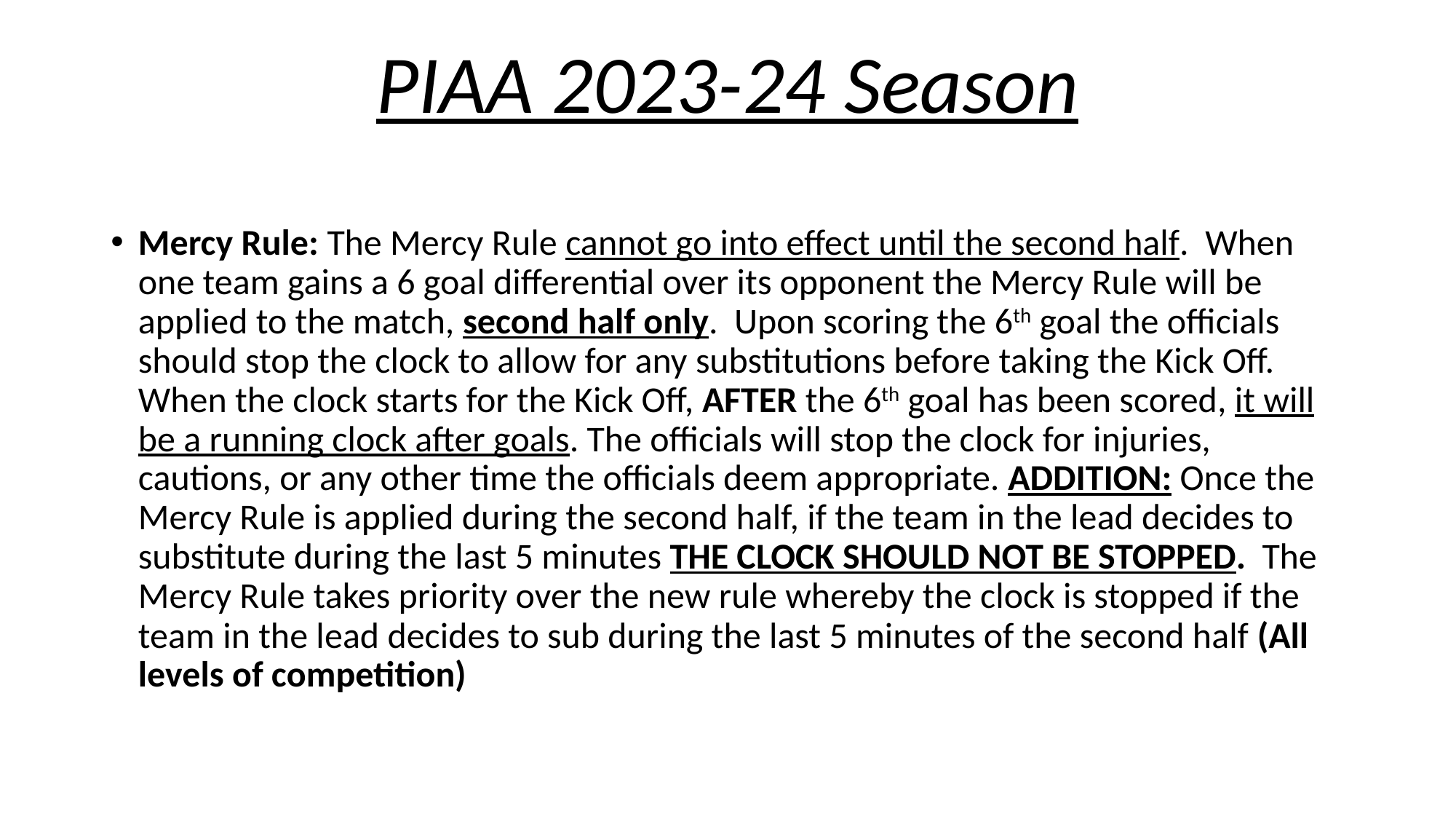

# PIAA 2023-24 Season

Mercy Rule: The Mercy Rule cannot go into effect until the second half.  When one team gains a 6 goal differential over its opponent the Mercy Rule will be applied to the match, second half only.  Upon scoring the 6th goal the officials should stop the clock to allow for any substitutions before taking the Kick Off.  When the clock starts for the Kick Off, AFTER the 6th goal has been scored, it will be a running clock after goals. The officials will stop the clock for injuries, cautions, or any other time the officials deem appropriate. ADDITION: Once the Mercy Rule is applied during the second half, if the team in the lead decides to substitute during the last 5 minutes THE CLOCK SHOULD NOT BE STOPPED.  The Mercy Rule takes priority over the new rule whereby the clock is stopped if the team in the lead decides to sub during the last 5 minutes of the second half (All levels of competition)